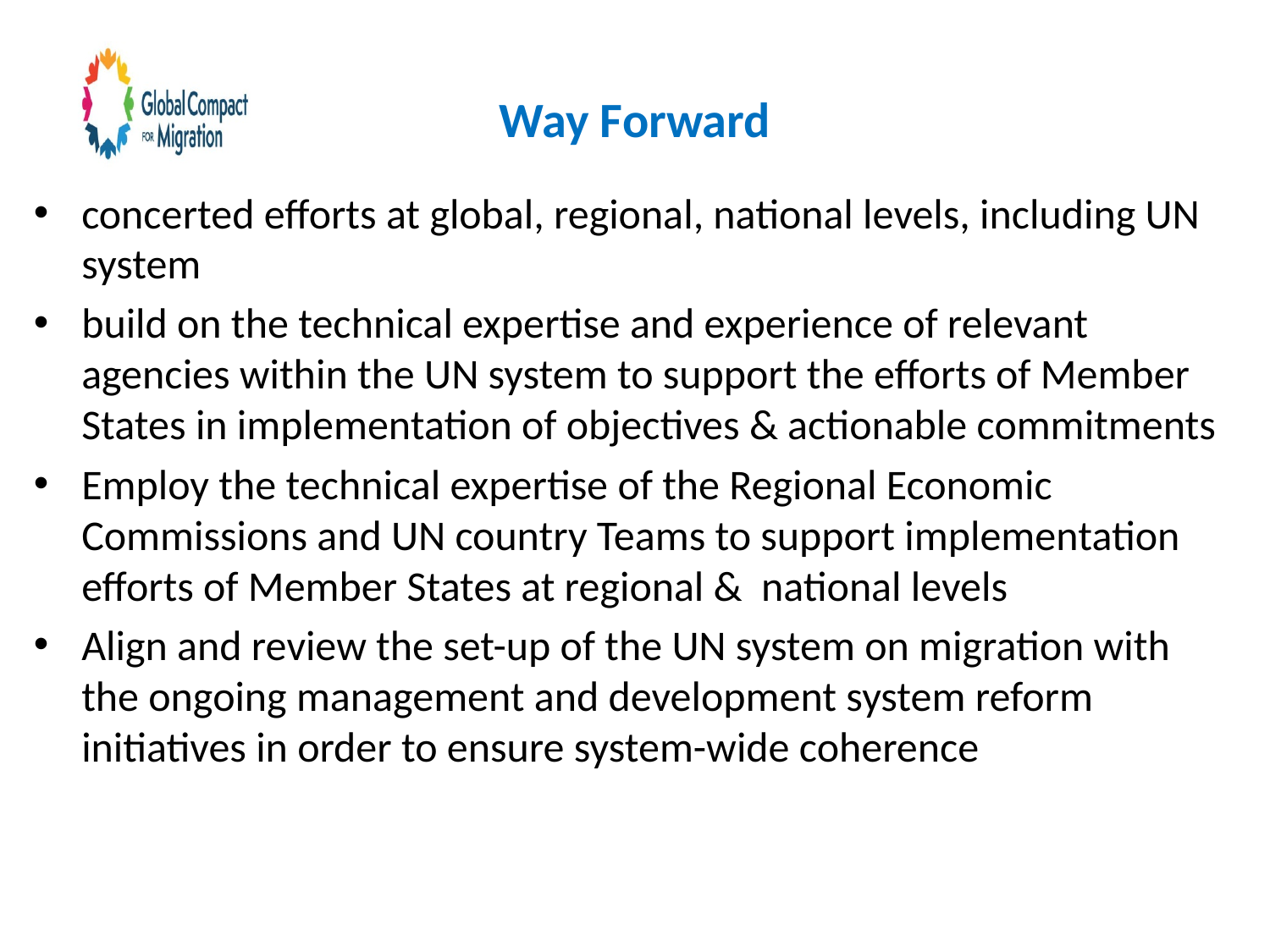

# Way Forward
concerted efforts at global, regional, national levels, including UN system
build on the technical expertise and experience of relevant agencies within the UN system to support the efforts of Member States in implementation of objectives & actionable commitments
Employ the technical expertise of the Regional Economic Commissions and UN country Teams to support implementation efforts of Member States at regional &  national levels
Align and review the set-up of the UN system on migration with the ongoing management and development system reform initiatives in order to ensure system-wide coherence